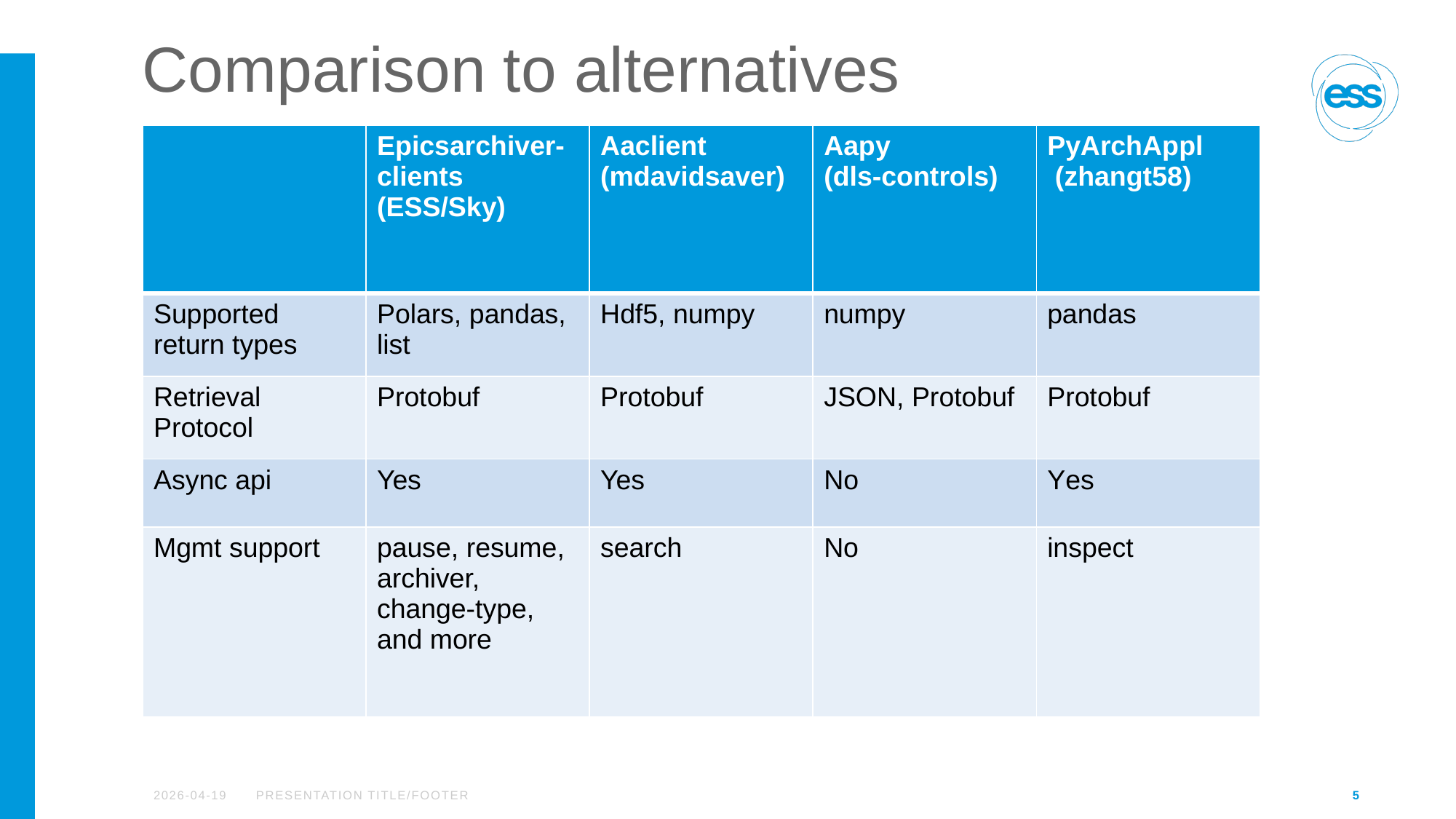

# Comparison to alternatives
|  | Epicsarchiver-clients (ESS/Sky) | Aaclient (mdavidsaver) | Aapy (dls-controls) | PyArchAppl (zhangt58) |
| --- | --- | --- | --- | --- |
| Supported return types | Polars, pandas, list | Hdf5, numpy | numpy | pandas |
| Retrieval Protocol | Protobuf | Protobuf | JSON, Protobuf | Protobuf |
| Async api | Yes | Yes | No | Yes |
| Mgmt support | pause, resume, archiver, change-type, and more | search | No | inspect |
2026-04-19
PRESENTATION TITLE/FOOTER
5